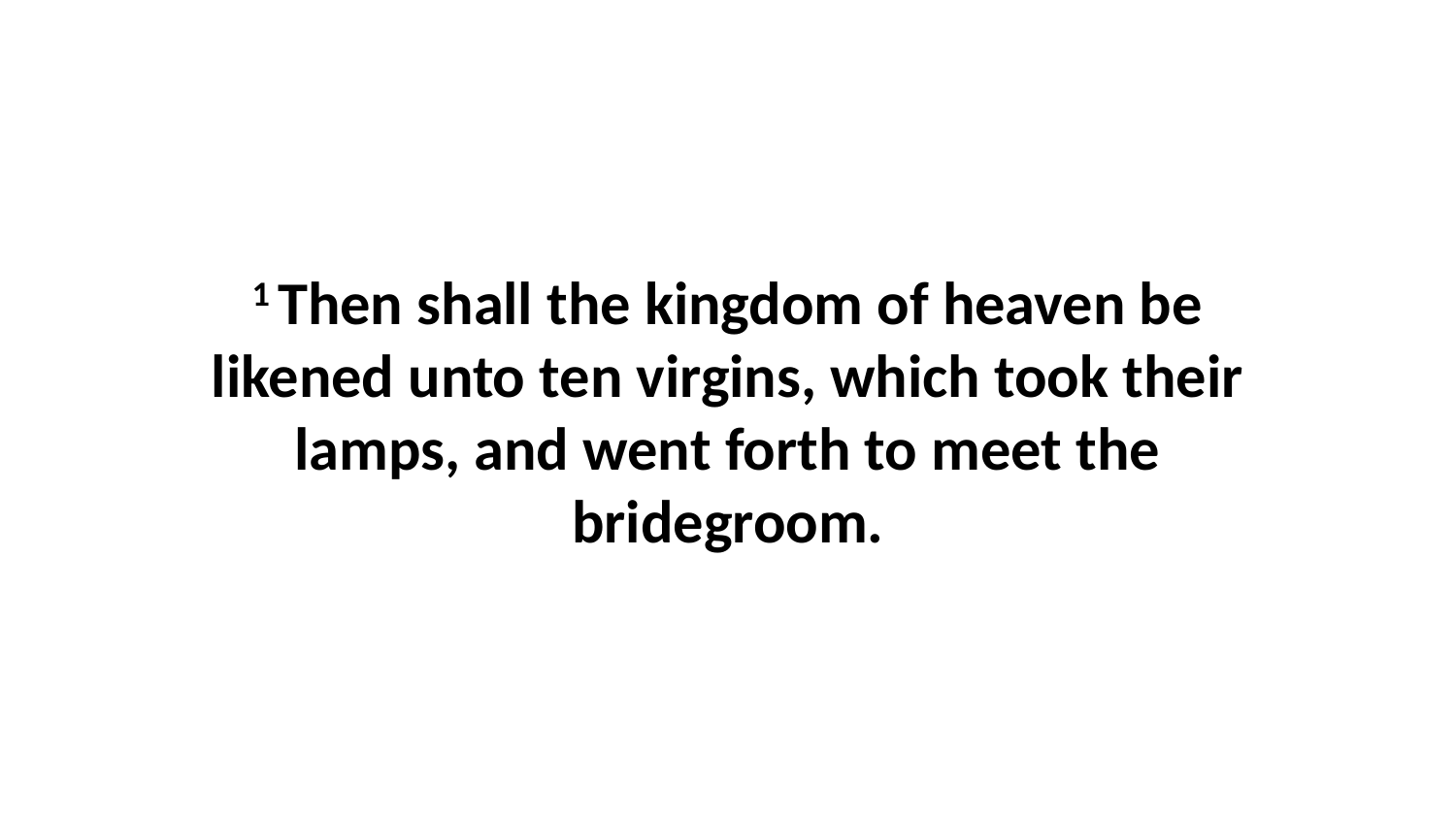

1 Then shall the kingdom of heaven be likened unto ten virgins, which took their lamps, and went forth to meet the bridegroom.